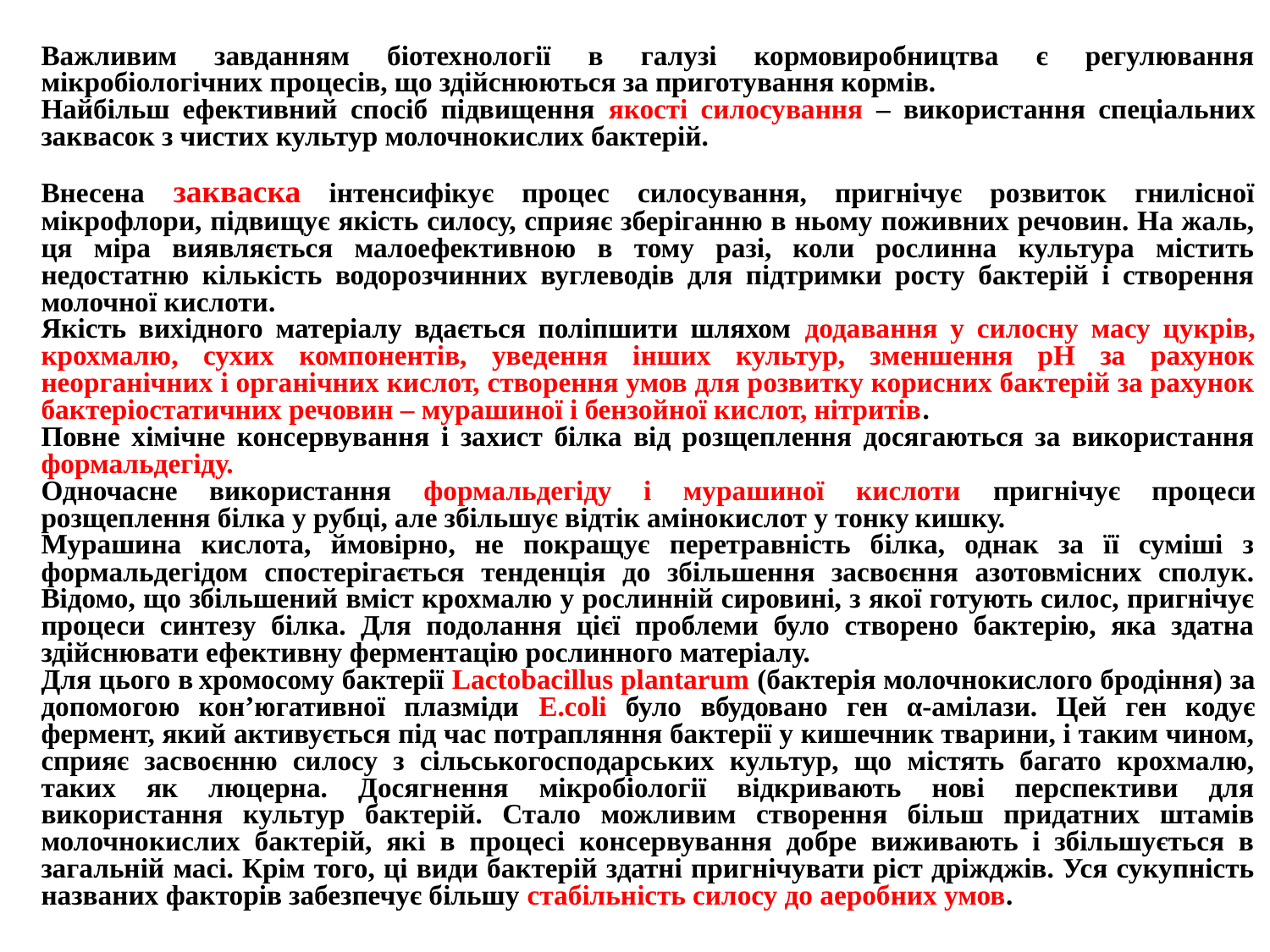

Важливим завданням біотехнології в галузі кормовиробництва є регулювання мікробіологічних процесів, що здійснюються за приготування кормів.
Найбільш ефективний спосіб підвищення якості силосування – використання спеціальних заквасок з чистих культур молочнокислих бактерій.

Внесена закваска інтенсифікує процес силосування, пригнічує розвиток гнилісної мікрофлори, підвищує якість силосу, сприяє зберіганню в ньому поживних речовин. На жаль, ця міра виявляється малоефективною в тому разі, коли рослинна культура містить недостатню кількість водорозчинних вуглеводів для підтримки росту бактерій і створення молочної кислоти.
Якість вихідного матеріалу вдається поліпшити шляхом додавання у силосну масу цукрів, крохмалю, сухих компонентів, уведення інших культур, зменшення рН за рахунок неорганічних і органічних кислот, створення умов для розвитку корисних бактерій за рахунок бактеріостатичних речовин – мурашиної і бензойної кислот, нітритів.
Повне хімічне консервування і захист білка від розщеплення досягаються за використання формальдегіду.
Одночасне використання формальдегіду і мурашиної кислоти пригнічує процеси розщеплення білка у рубці, але збільшує відтік амінокислот у тонку кишку.
Мурашина кислота, ймовірно, не покращує перетравність білка, однак за її суміші з формальдегідом спостерігається тенденція до збільшення засвоєння азотовмісних сполук. Відомо, що збільшений вміст крохмалю у рослинній сировині, з якої готують силос, пригнічує процеси синтезу білка. Для подолання цієї проблеми було створено бактерію, яка здатна здійснювати ефективну ферментацію рослинного матеріалу.
Для цього в хромосому бактерії Lactobacillus plantarum (бактерія молочнокислого бродіння) за допомогою кон’югативної плазміди Е.соlі було вбудовано ген α-амілази. Цей ген кодує фермент, який активується під час потрапляння бактерії у кишечник тварини, і таким чином, сприяє засвоєнню силосу з сільськогосподарських культур, що містять багато крохмалю, таких як люцерна. Досягнення мікробіології відкривають нові перспективи для використання культур бактерій. Стало можливим створення більш придатних штамів молочнокислих бактерій, які в процесі консервування добре виживають і збільшується в загальній масі. Крім того, ці види бактерій здатні пригнічувати ріст дріжджів. Уся сукупність названих факторів забезпечує більшу стабільність силосу до аеробних умов.